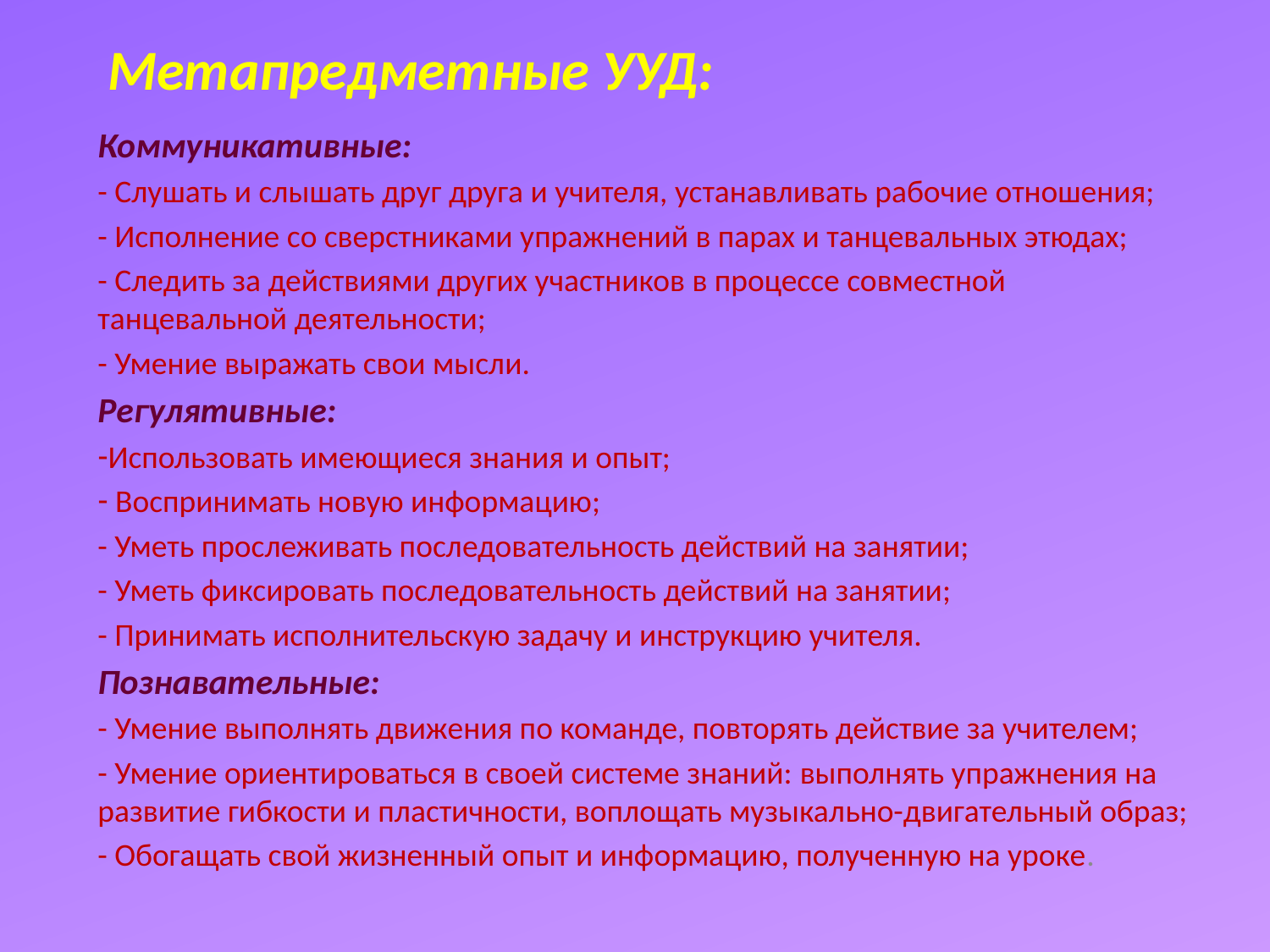

# Метапредметные УУД:
Коммуникативные:
- Слушать и слышать друг друга и учителя, устанавливать рабочие отношения;
- Исполнение со сверстниками упражнений в парах и танцевальных этюдах;
- Следить за действиями других участников в процессе совместной  танцевальной деятельности;
- Умение выражать свои мысли.
Регулятивные:
Использовать имеющиеся знания и опыт;
 Воспринимать новую информацию;
- Уметь прослеживать последовательность действий на занятии;
- Уметь фиксировать последовательность действий на занятии;
- Принимать исполнительскую задачу и инструкцию учителя.
Познавательные:
- Умение выполнять движения по команде, повторять действие за учителем;
- Умение ориентироваться в своей системе знаний: выполнять упражнения на развитие гибкости и пластичности, воплощать музыкально-двигательный образ;
- Обогащать свой жизненный опыт и информацию, полученную на уроке.